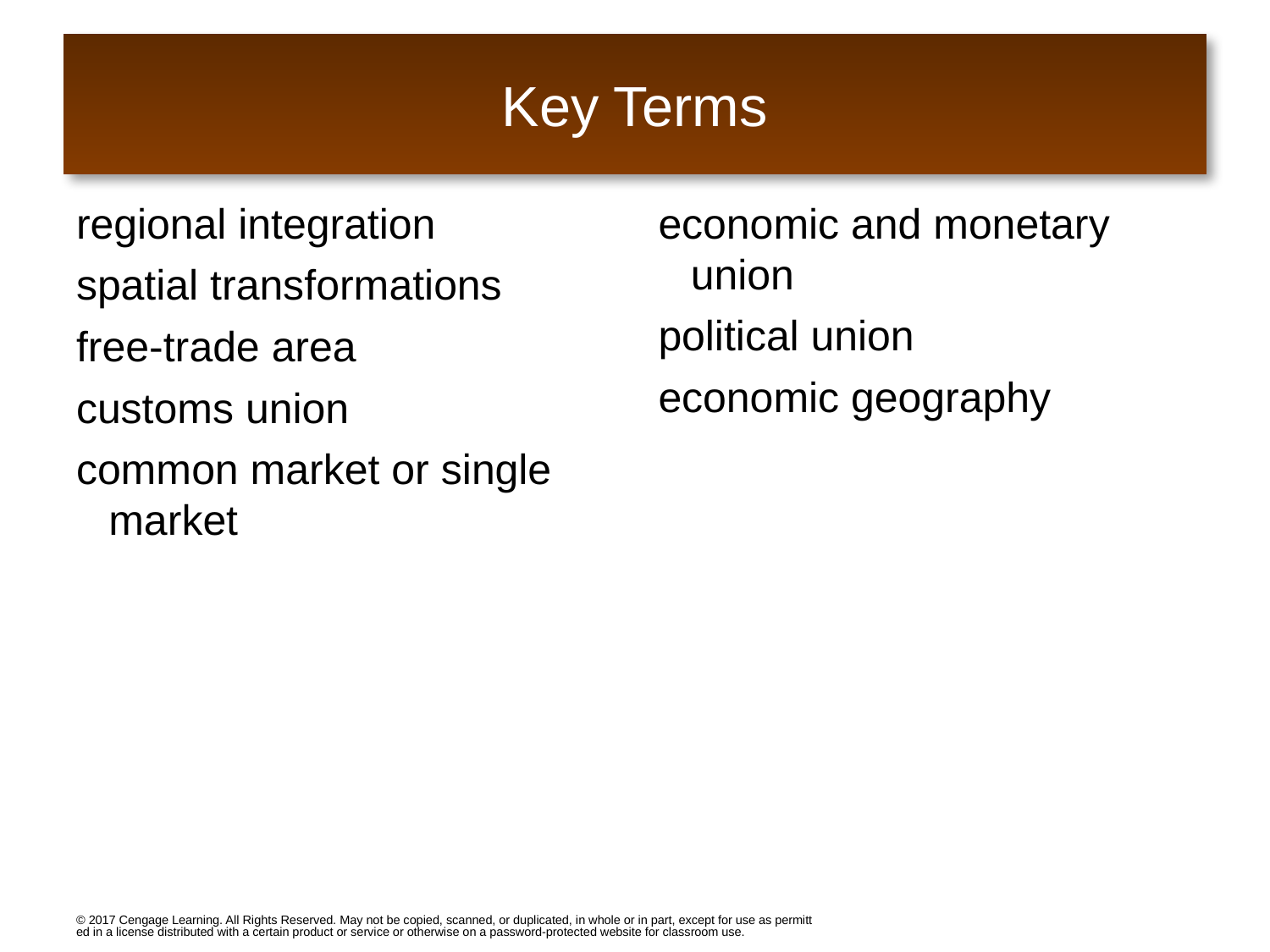

# Key Terms
regional integration
spatial transformations
free-trade area
customs union
common market or single market
economic and monetary union
political union
economic geography
© 2017 Cengage Learning. All Rights Reserved. May not be copied, scanned, or duplicated, in whole or in part, except for use as permitted in a license distributed with a certain product or service or otherwise on a password-protected website for classroom use.